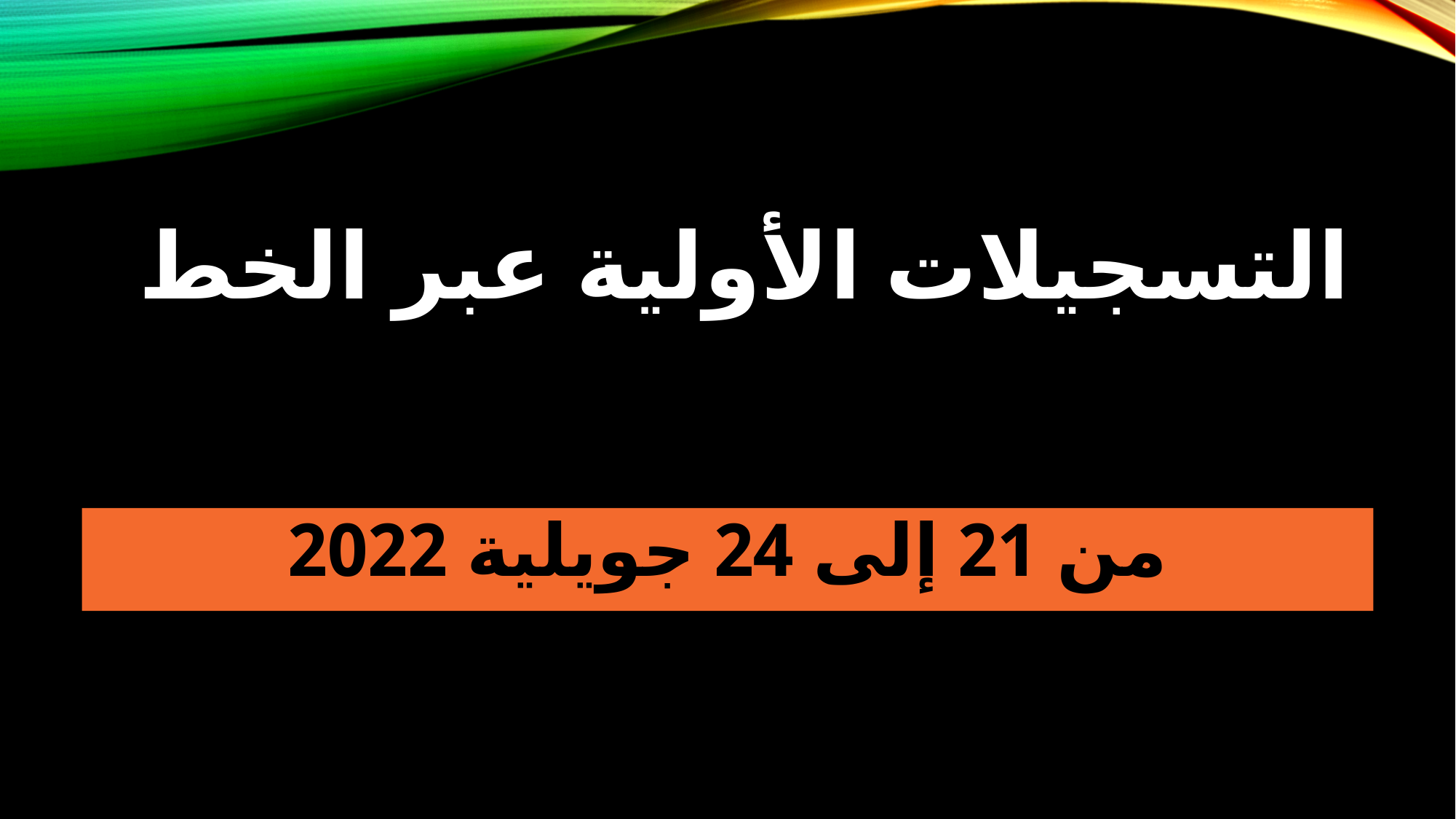

# التسجيلات الأولية عبر الخط
من 21 إلى 24 جويلية 2022